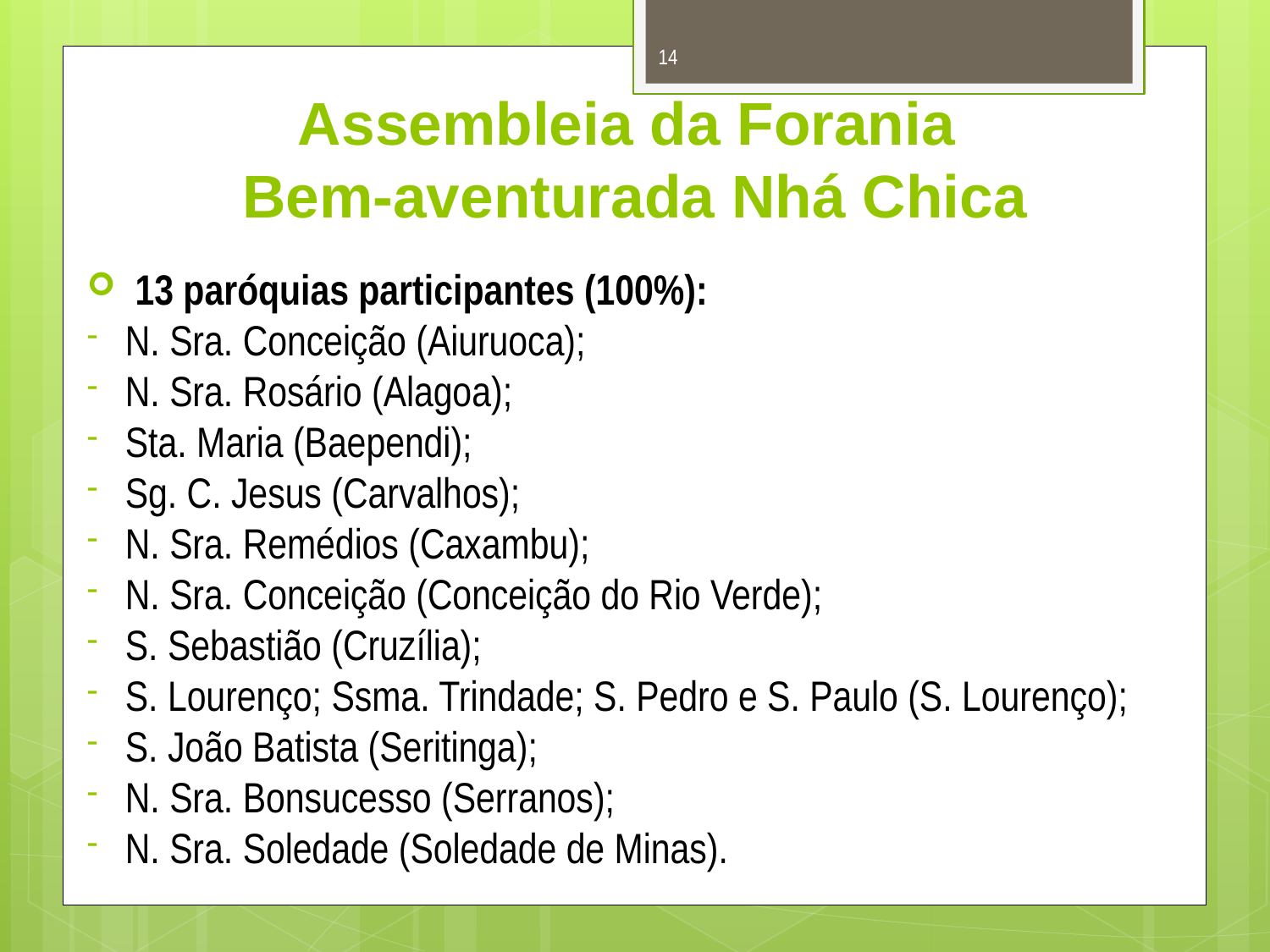

14
# Assembleia da Forania Bem-aventurada Nhá Chica
 13 paróquias participantes (100%):
N. Sra. Conceição (Aiuruoca);
N. Sra. Rosário (Alagoa);
Sta. Maria (Baependi);
Sg. C. Jesus (Carvalhos);
N. Sra. Remédios (Caxambu);
N. Sra. Conceição (Conceição do Rio Verde);
S. Sebastião (Cruzília);
S. Lourenço; Ssma. Trindade; S. Pedro e S. Paulo (S. Lourenço);
S. João Batista (Seritinga);
N. Sra. Bonsucesso (Serranos);
N. Sra. Soledade (Soledade de Minas).